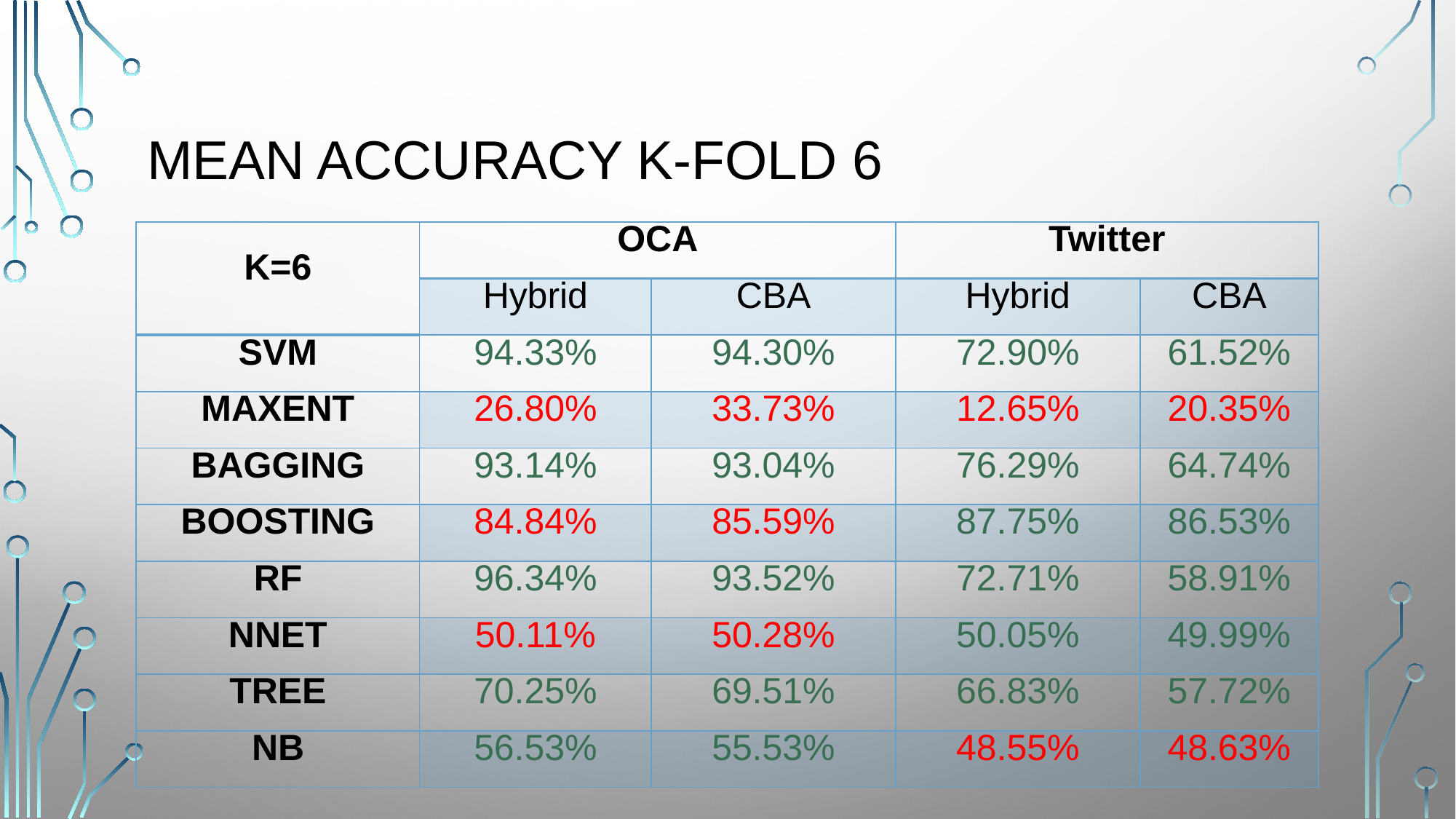

# Mean Accuracy K-fold 6
| K=6 | OCA |  | Twitter |  |
| --- | --- | --- | --- | --- |
|  | Hybrid | CBA | Hybrid | CBA |
| SVM | 94.33% | 94.30% | 72.90% | 61.52% |
| MAXENT | 26.80% | 33.73% | 12.65% | 20.35% |
| BAGGING | 93.14% | 93.04% | 76.29% | 64.74% |
| BOOSTING | 84.84% | 85.59% | 87.75% | 86.53% |
| RF | 96.34% | 93.52% | 72.71% | 58.91% |
| NNET | 50.11% | 50.28% | 50.05% | 49.99% |
| TREE | 70.25% | 69.51% | 66.83% | 57.72% |
| NB | 56.53% | 55.53% | 48.55% | 48.63% |